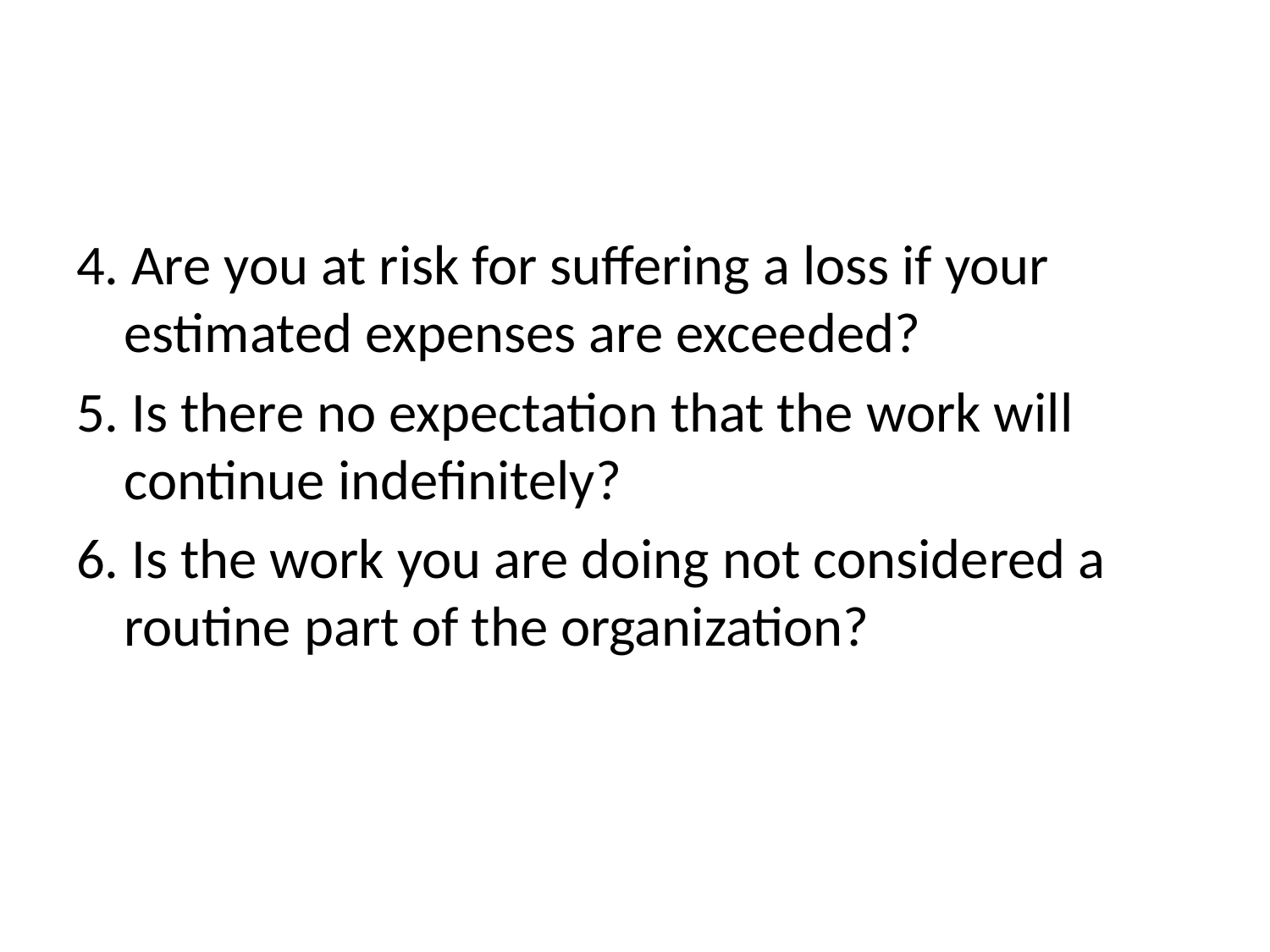

#
4. Are you at risk for suffering a loss if your estimated expenses are exceeded?
5. Is there no expectation that the work will continue indefinitely?
6. Is the work you are doing not considered a routine part of the organization?